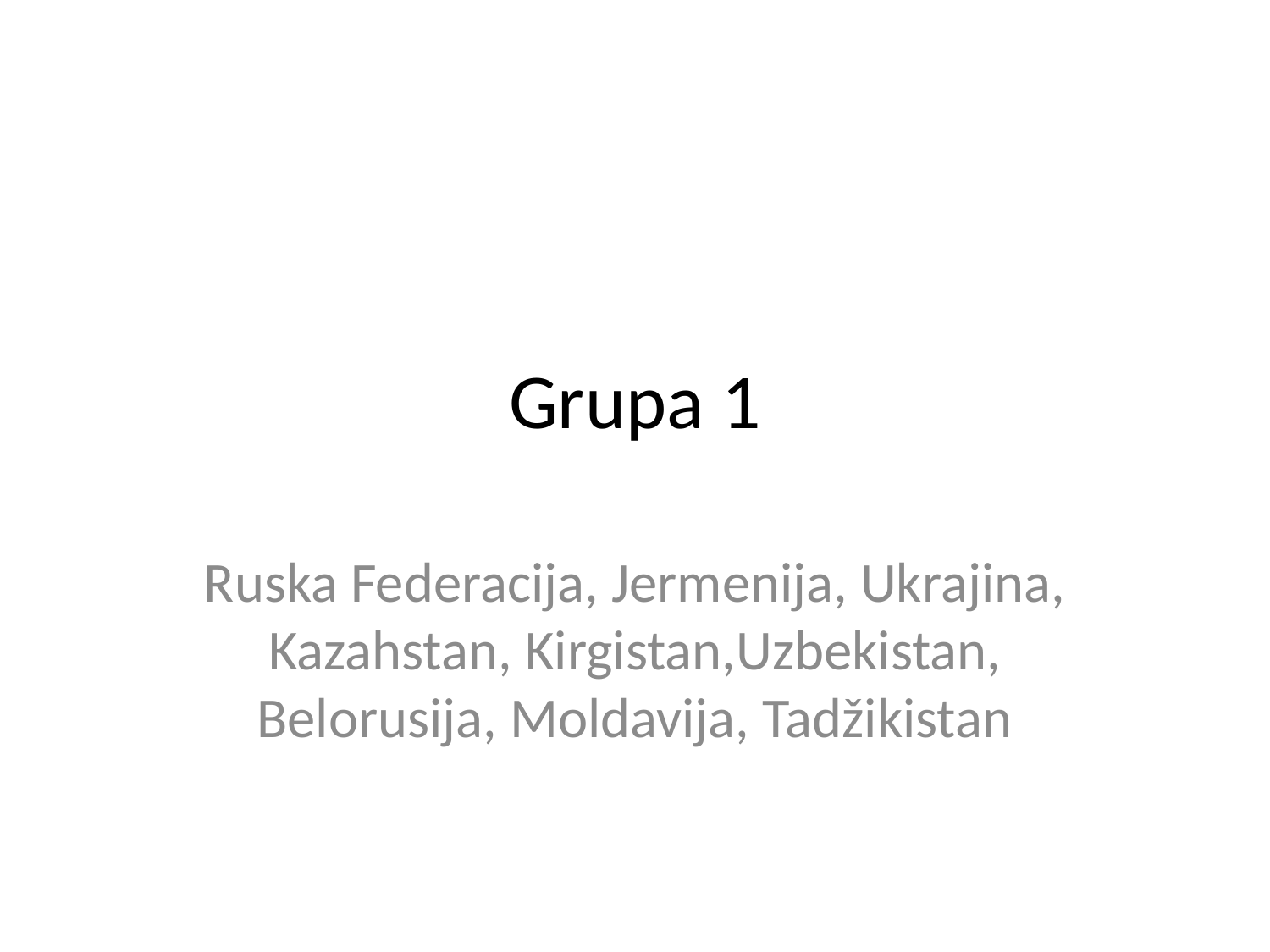

# Grupa 1
Ruska Federacija, Jermenija, Ukrajina, Kazahstan, Kirgistan,Uzbekistan, Belorusija, Moldavija, Tadžikistan